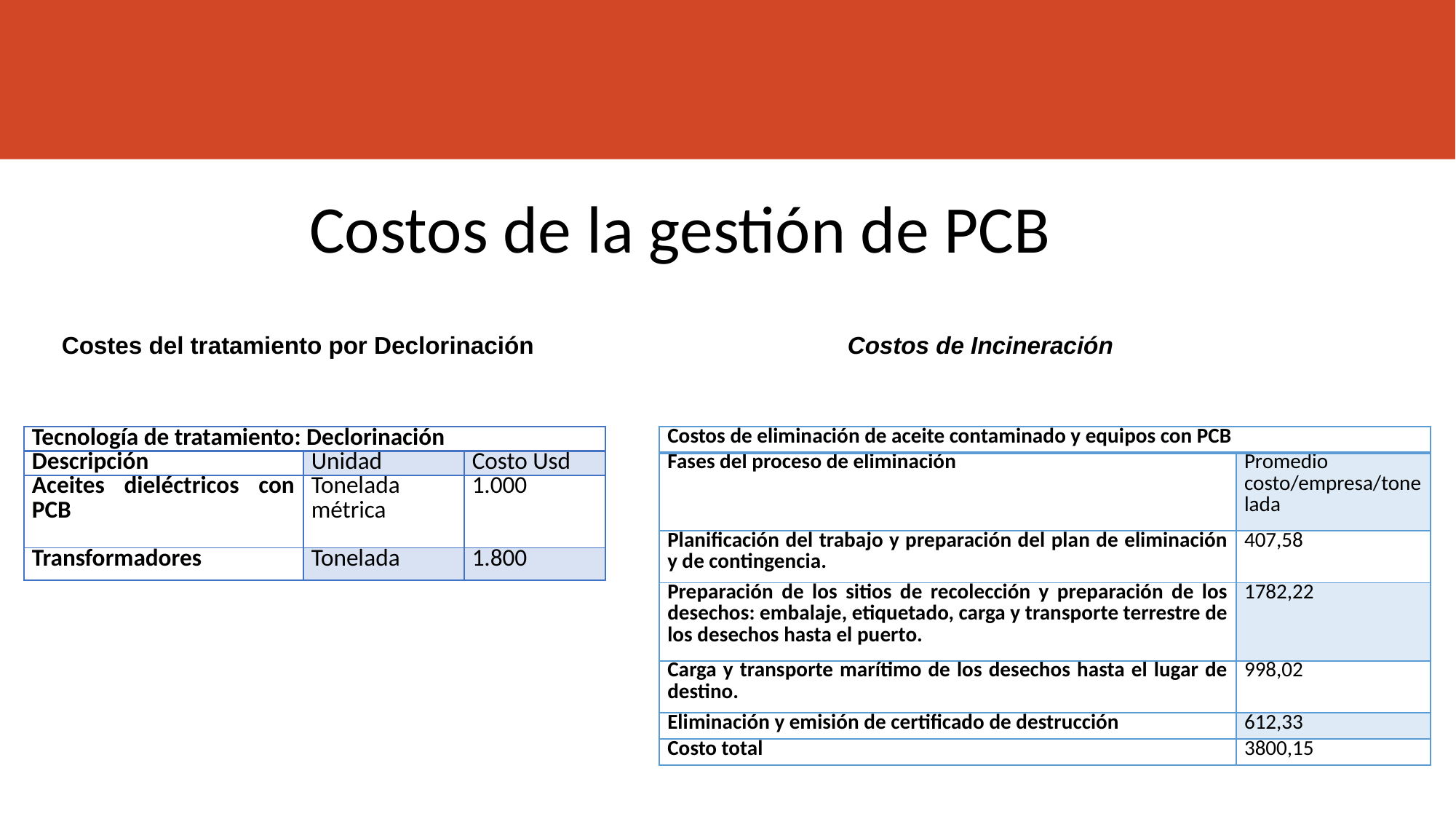

# Costos de la gestión de PCB

Costes del tratamiento por Declorinación
Costos de Incineración
| Tecnología de tratamiento: Declorinación |  |  |
| --- | --- | --- |
| Descripción | Unidad | Costo Usd |
| Aceites dieléctricos con PCB | Tonelada métrica | 1.000 |
| Transformadores | Tonelada | 1.800 |
| Costos de eliminación de aceite contaminado y equipos con PCB |  |
| --- | --- |
| Fases del proceso de eliminación | Promedio costo/empresa/tonelada |
| Planificación del trabajo y preparación del plan de eliminación y de contingencia. | 407,58 |
| Preparación de los sitios de recolección y preparación de los desechos: embalaje, etiquetado, carga y transporte terrestre de los desechos hasta el puerto. | 1782,22 |
| Carga y transporte marítimo de los desechos hasta el lugar de destino. | 998,02 |
| Eliminación y emisión de certificado de destrucción | 612,33 |
| Costo total | 3800,15 |